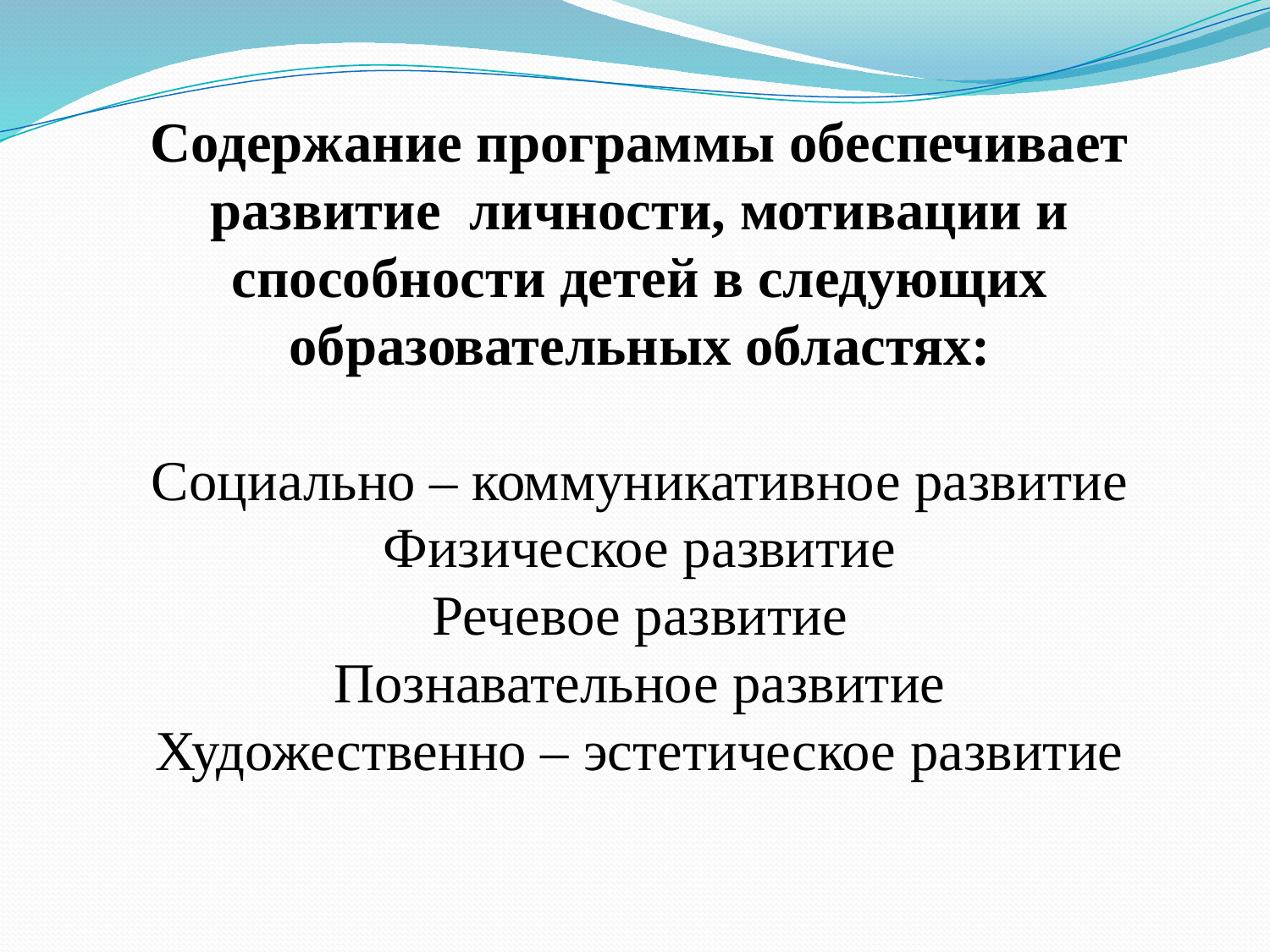

Содержание программы обеспечивает развитие  личности, мотивации и способности детей в следующих образовательных областях:

Социально – коммуникативное развитие
Физическое развитие
Речевое развитие
Познавательное развитие
Художественно – эстетическое развитие